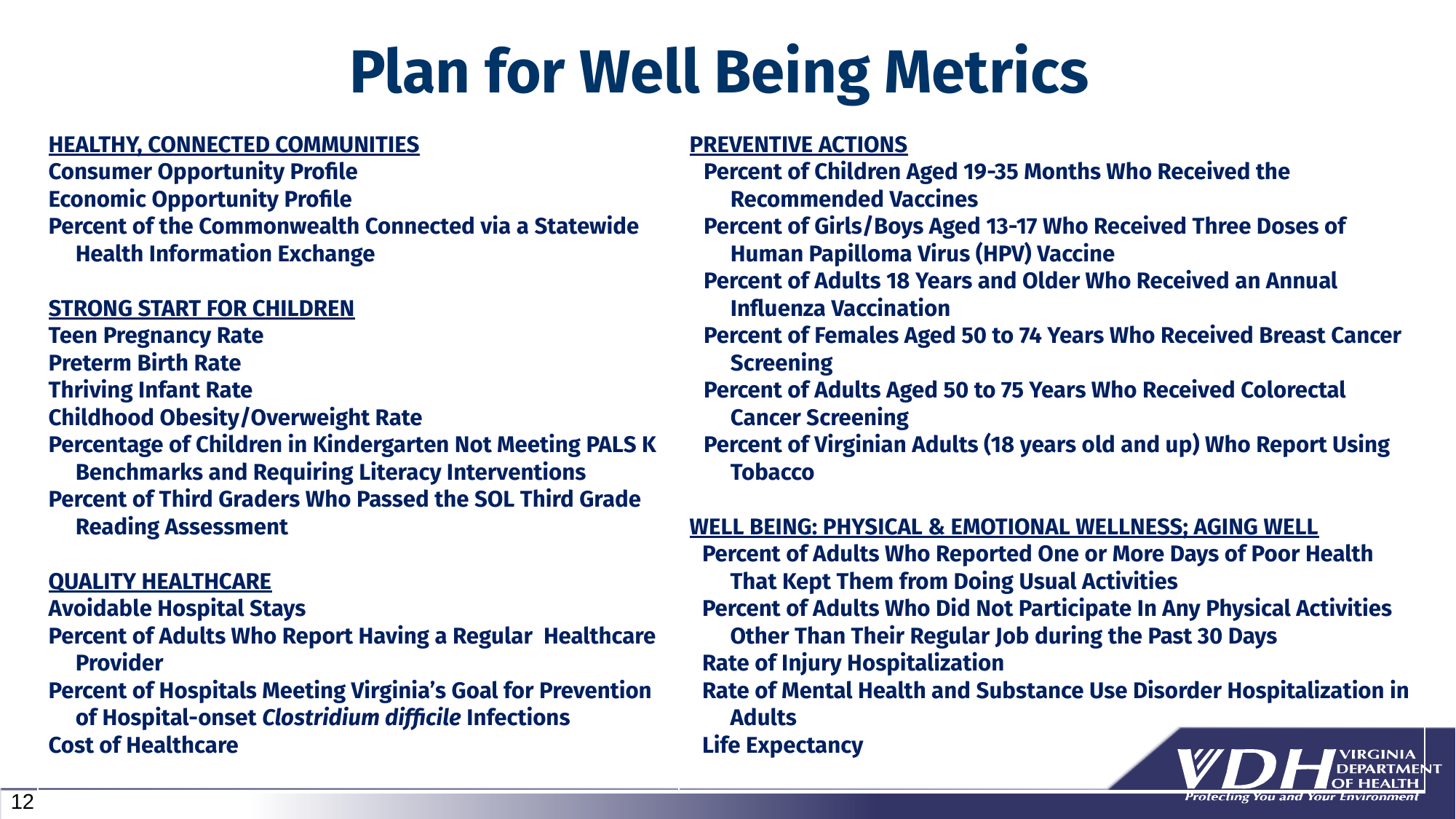

# Plan for Well Being Metrics
| HEALTHY, CONNECTED COMMUNITIES Consumer Opportunity Profile Economic Opportunity Profile Percent of the Commonwealth Connected via a Statewide Health Information Exchange   STRONG START FOR CHILDREN Teen Pregnancy Rate Preterm Birth Rate Thriving Infant Rate Childhood Obesity/Overweight Rate Percentage of Children in Kindergarten Not Meeting PALS K Benchmarks and Requiring Literacy Interventions Percent of Third Graders Who Passed the SOL Third Grade Reading Assessment   QUALITY HEALTHCARE Avoidable Hospital Stays Percent of Adults Who Report Having a Regular  Healthcare Provider Percent of Hospitals Meeting Virginia’s Goal for Prevention of Hospital-onset Clostridium difficile Infections Cost of Healthcare | PREVENTIVE ACTIONS Percent of Children Aged 19-35 Months Who Received the Recommended Vaccines  Percent of Girls/Boys Aged 13-17 Who Received Three Doses of Human Papilloma Virus (HPV) Vaccine Percent of Adults 18 Years and Older Who Received an Annual Influenza Vaccination Percent of Females Aged 50 to 74 Years Who Received Breast Cancer Screening Percent of Adults Aged 50 to 75 Years Who Received Colorectal Cancer Screening Percent of Virginian Adults (18 years old and up) Who Report Using Tobacco   WELL BEING: PHYSICAL & EMOTIONAL WELLNESS; AGING WELL Percent of Adults Who Reported One or More Days of Poor Health That Kept Them from Doing Usual Activities Percent of Adults Who Did Not Participate In Any Physical Activities Other Than Their Regular Job during the Past 30 Days Rate of Injury Hospitalization Rate of Mental Health and Substance Use Disorder Hospitalization in Adults Life Expectancy |
| --- | --- |